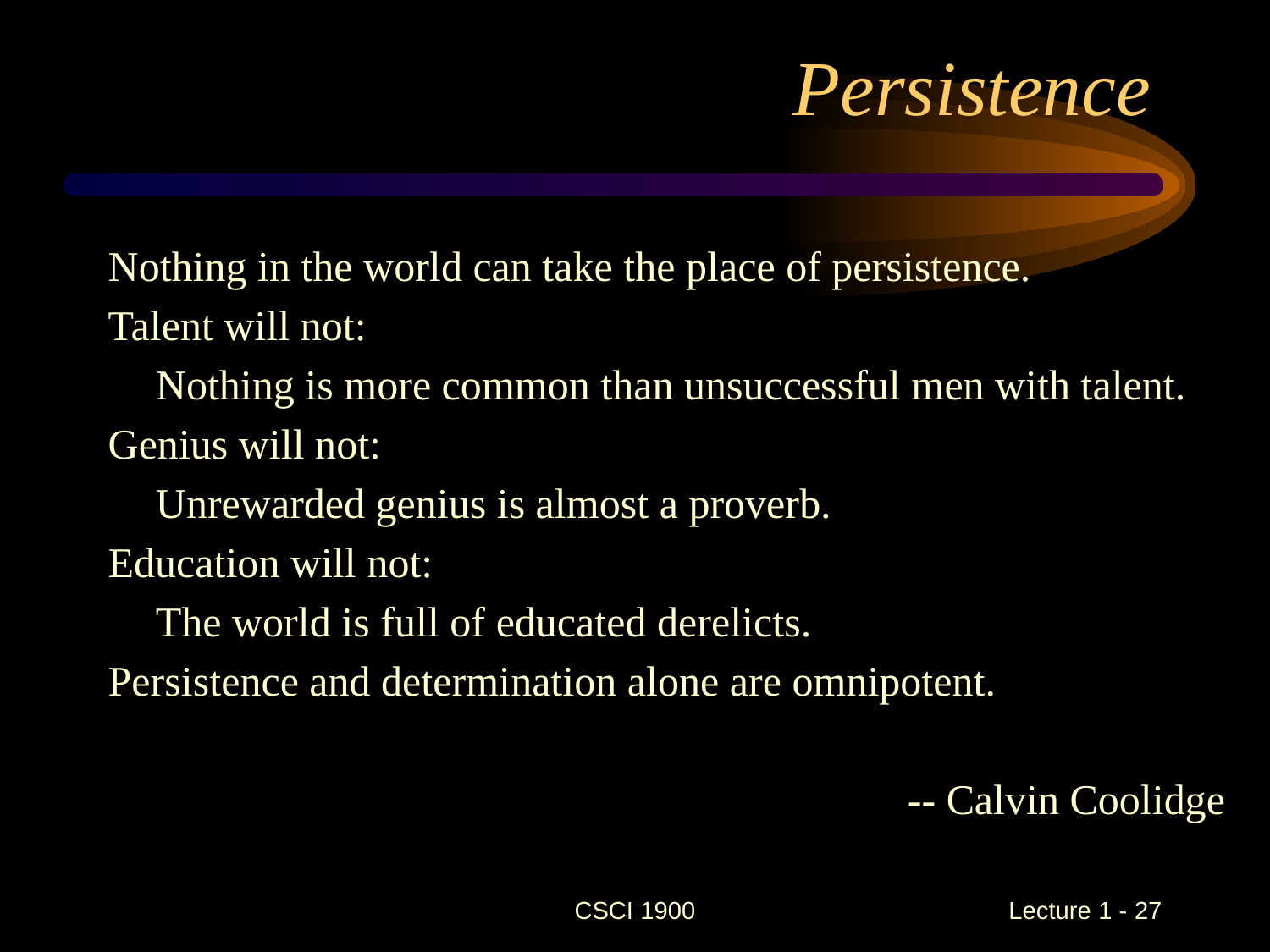

# Persistence
Nothing in the world can take the place of persistence.
Talent will not:
	Nothing is more common than unsuccessful men with talent.
Genius will not:
	Unrewarded genius is almost a proverb.
Education will not:
	The world is full of educated derelicts.
Persistence and determination alone are omnipotent.

-- Calvin Coolidge

CSCI 1900
 Lecture 1 - 27